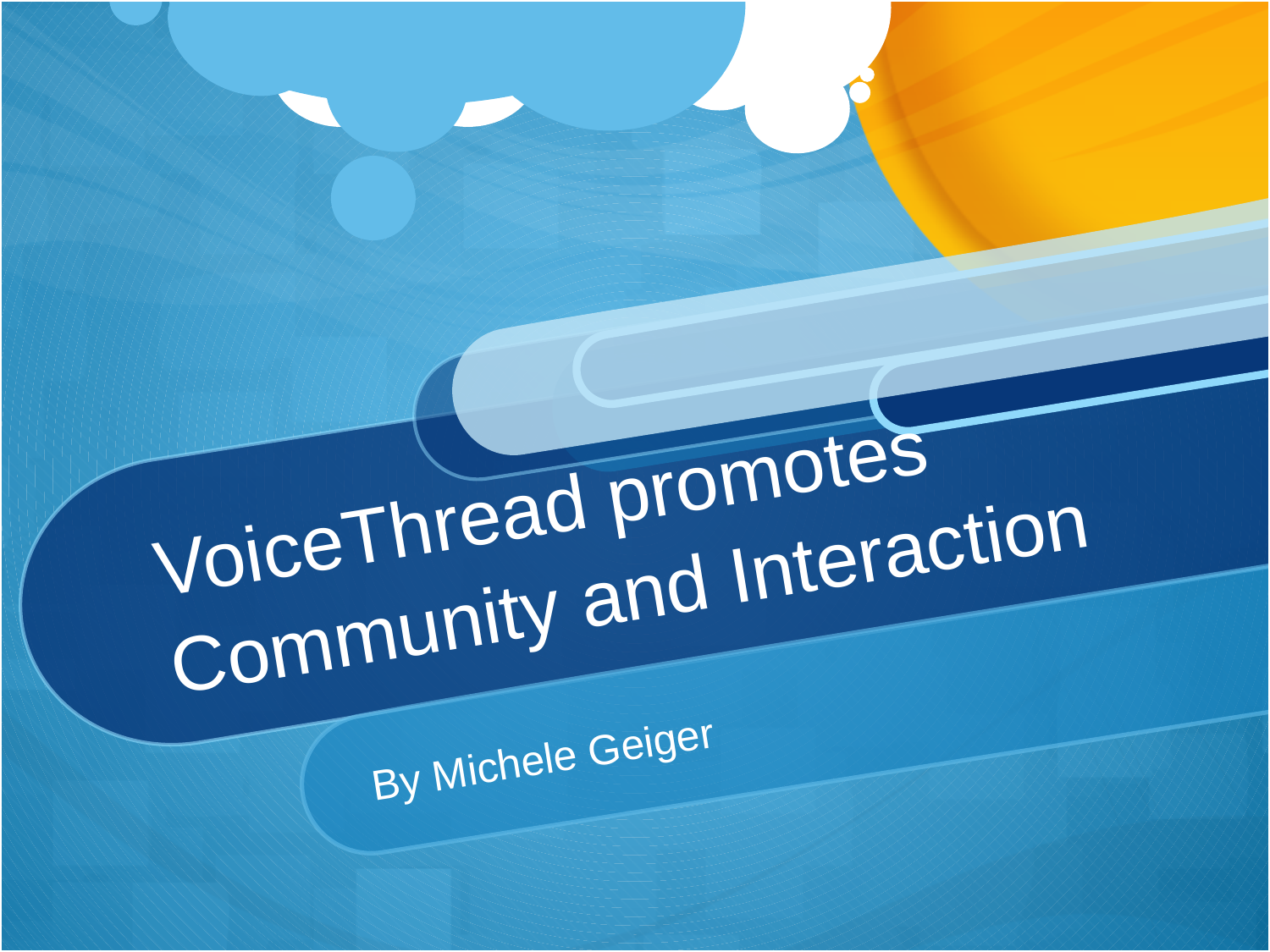

# VoiceThread promotes Community and Interaction
By Michele Geiger